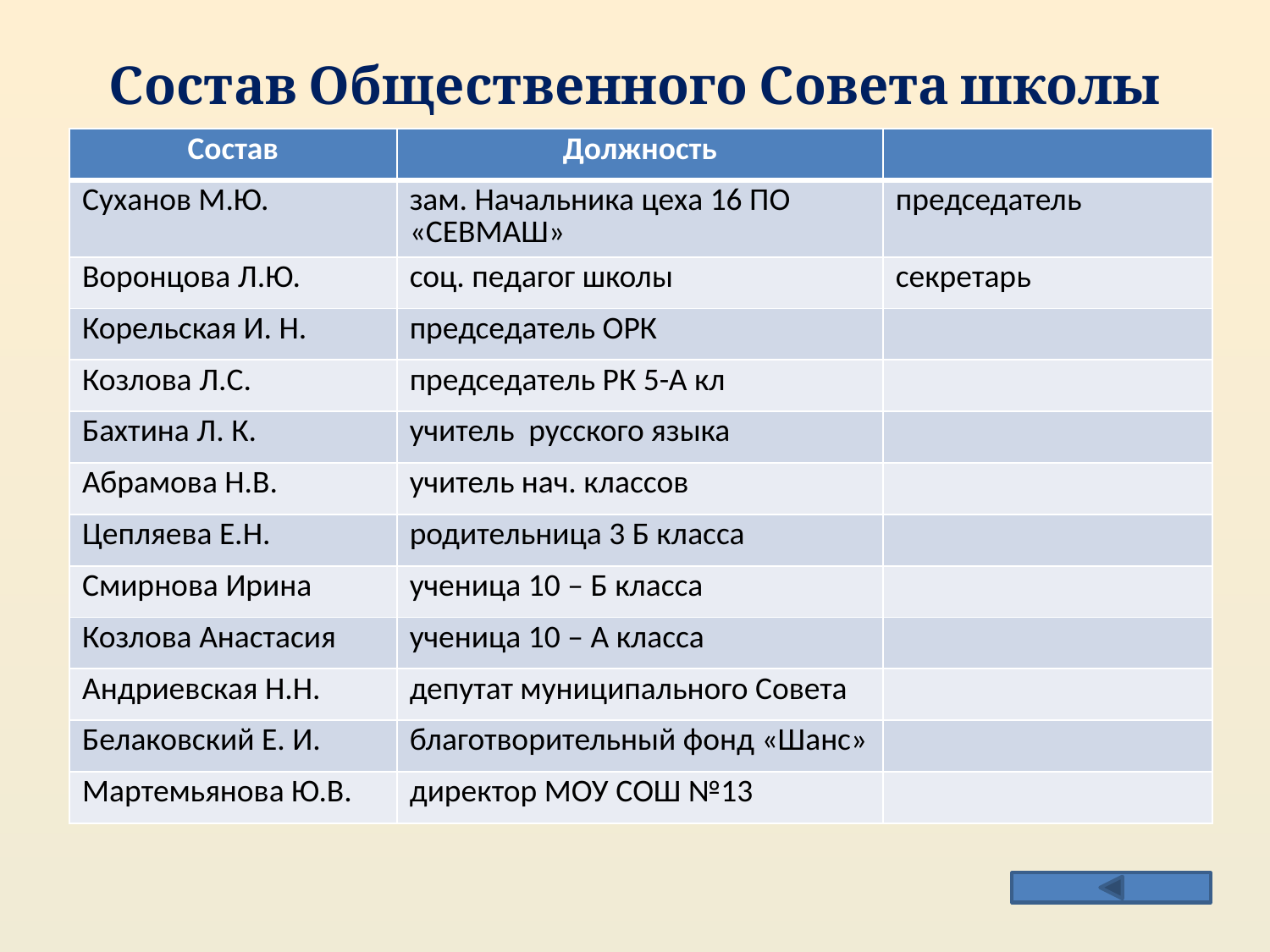

# Состав Общественного Совета школы
| Состав | Должность |  |
| --- | --- | --- |
| Суханов М.Ю. | зам. Начальника цеха 16 ПО «СЕВМАШ» | председатель |
| Воронцова Л.Ю. | соц. педагог школы | секретарь |
| Корельская И. Н. | председатель ОРК |  |
| Козлова Л.С. | председатель РК 5-А кл |  |
| Бахтина Л. К. | учитель русского языка |  |
| Абрамова Н.В. | учитель нач. классов |  |
| Цепляева Е.Н. | родительница 3 Б класса |  |
| Смирнова Ирина | ученица 10 – Б класса |  |
| Козлова Анастасия | ученица 10 – А класса |  |
| Андриевская Н.Н. | депутат муниципального Совета |  |
| Белаковский Е. И. | благотворительный фонд «Шанс» |  |
| Мартемьянова Ю.В. | директор МОУ СОШ №13 |  |